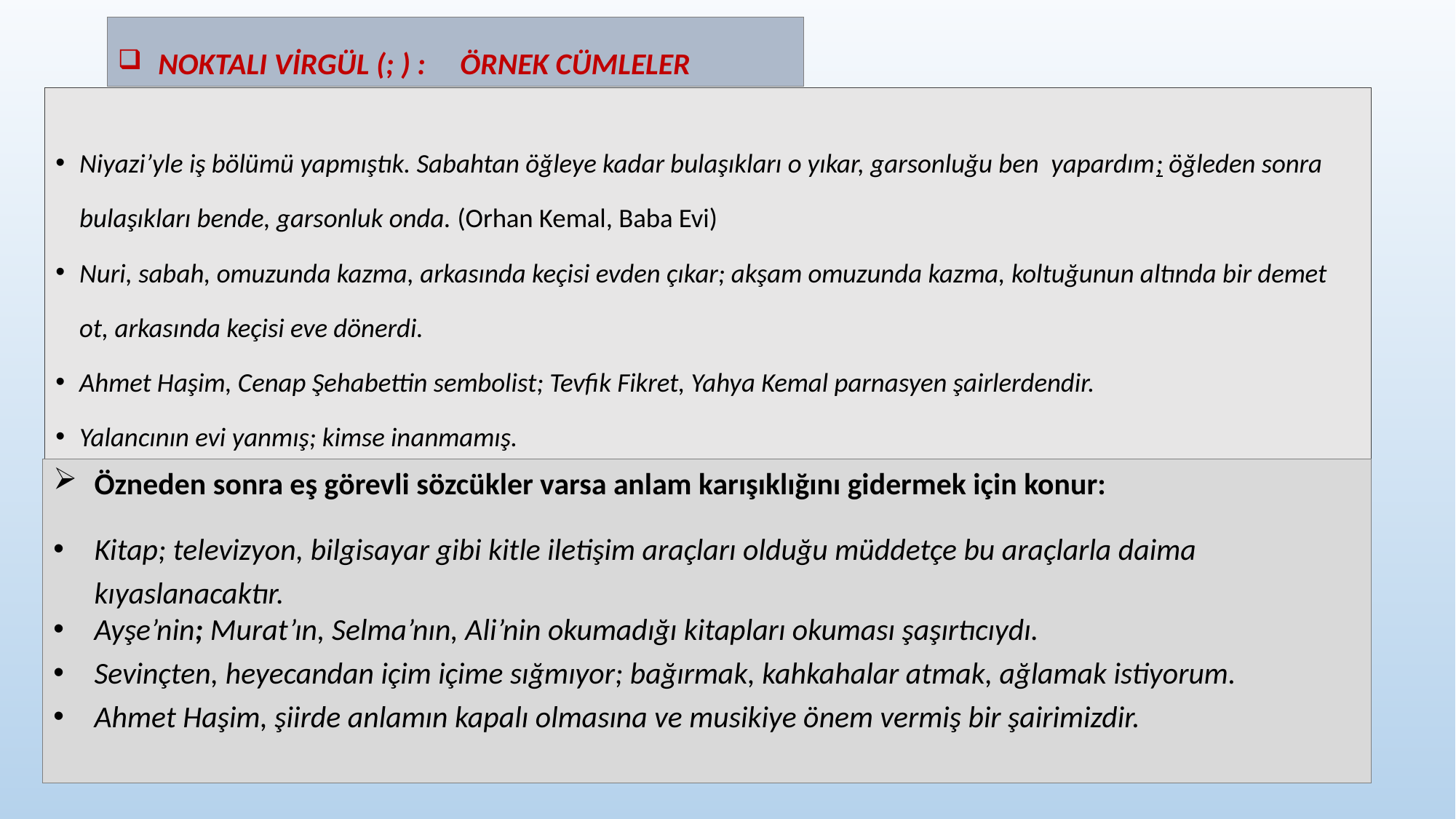

NOKTALI VİRGÜL (; ) :     ÖRNEK CÜMLELER

Niyazi’yle iş bölümü yapmıştık. Sabahtan öğleye kadar bulaşıkları o yıkar, garsonluğu ben  yapardım; öğleden sonra bulaşıkları bende, garsonluk onda. (Orhan Kemal, Baba Evi)
Nuri, sabah, omuzunda kazma, arkasında keçisi evden çıkar; akşam omuzunda kazma, koltuğunun altında bir demet ot, arkasında keçisi eve dönerdi.
Ahmet Haşim, Cenap Şehabettin sembolist; Tevfik Fikret, Yahya Kemal parnasyen şairlerdendir.
Yalancının evi yanmış; kimse inanmamış.

Özneden sonra eş görevli sözcükler varsa anlam karışıklığını gidermek için konur:

Kitap; televizyon, bilgisayar gibi kitle iletişim araçları olduğu müddetçe bu araçlarla daima kıyaslanacaktır.
Ayşe’nin; Murat’ın, Selma’nın, Ali’nin okumadığı kitapları okuması şaşırtıcıydı.
Sevinçten, heyecandan içim içime sığmıyor; bağırmak, kahkahalar atmak, ağlamak istiyorum.
Ahmet Haşim, şiirde anlamın kapalı olmasına ve musikiye önem vermiş bir şairimizdir.